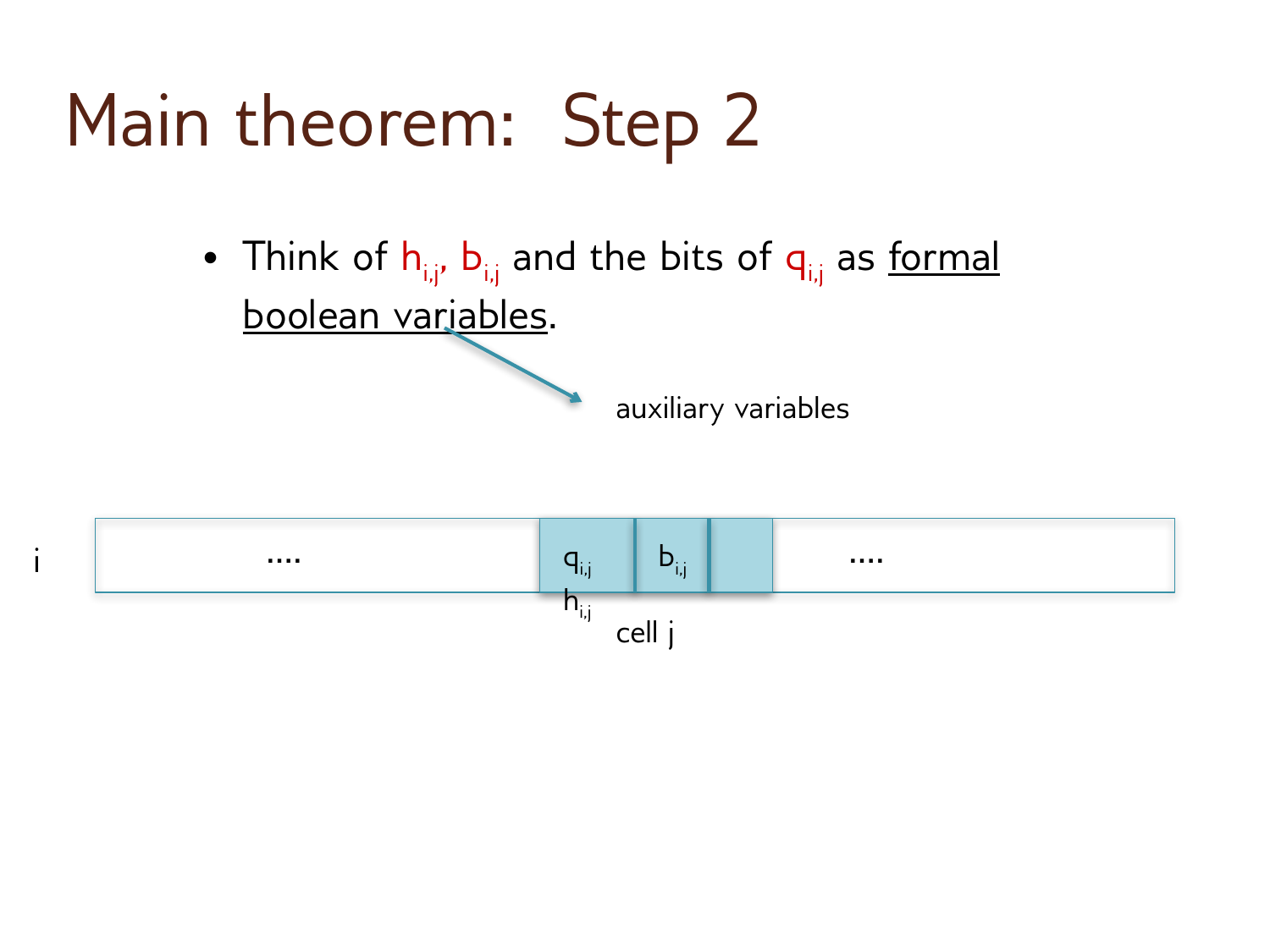

# Main theorem:  Step 2
Think of hi,j, bi,j and the bits of qi,j as formal boolean variables.
auxiliary variables

….

….
qi,j       bi,j     hi,j
i
cell j